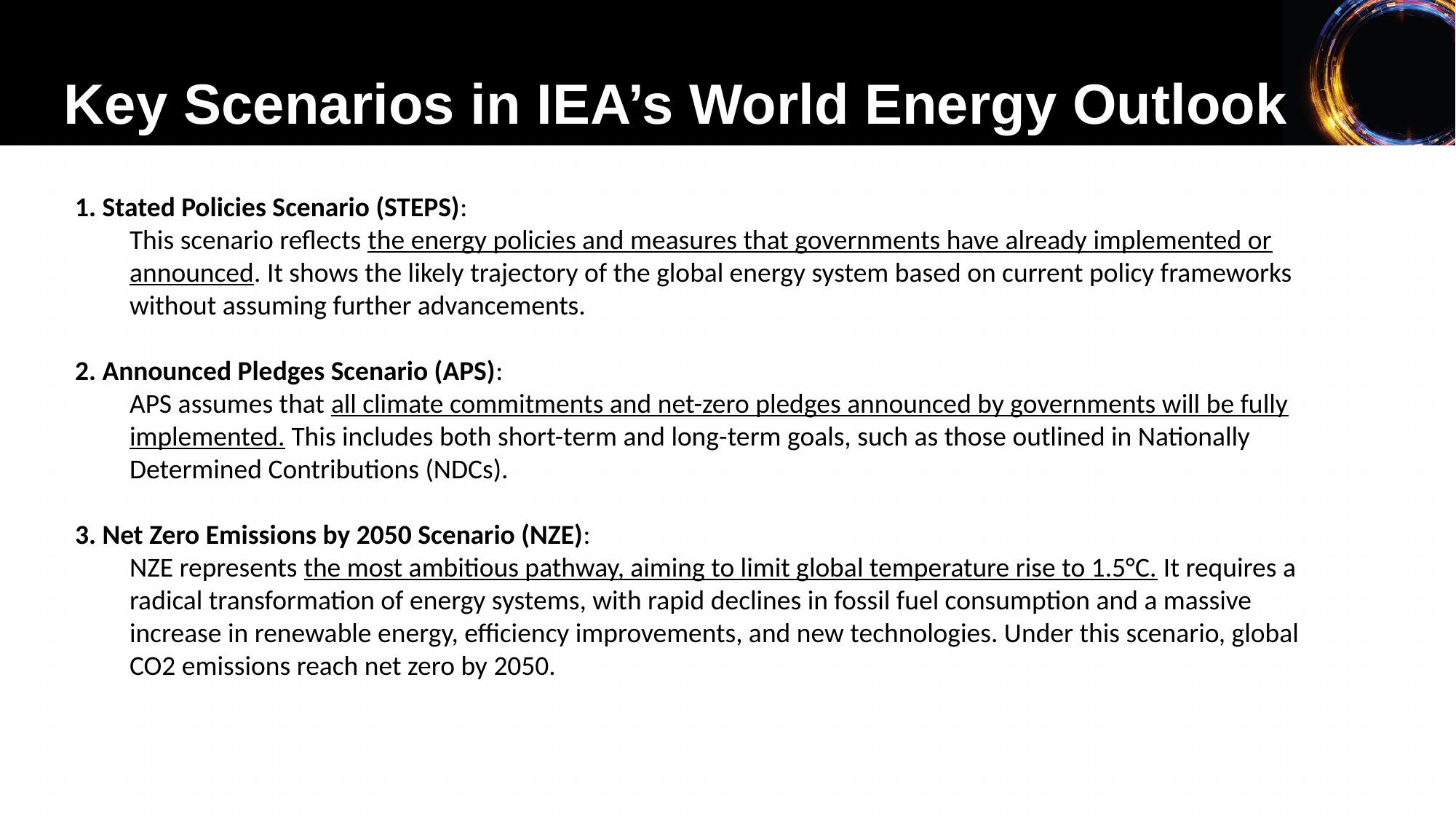

Key Scenarios in IEA’s World Energy Outlook
 Stated Policies Scenario (STEPS):
This scenario reflects the energy policies and measures that governments have already implemented or announced. It shows the likely trajectory of the global energy system based on current policy frameworks without assuming further advancements.

 Announced Pledges Scenario (APS):
APS assumes that all climate commitments and net-zero pledges announced by governments will be fully implemented. This includes both short-term and long-term goals, such as those outlined in Nationally Determined Contributions (NDCs).

 Net Zero Emissions by 2050 Scenario (NZE):
NZE represents the most ambitious pathway, aiming to limit global temperature rise to 1.5°C. It requires a radical transformation of energy systems, with rapid declines in fossil fuel consumption and a massive increase in renewable energy, efficiency improvements, and new technologies. Under this scenario, global CO2 emissions reach net zero by 2050.